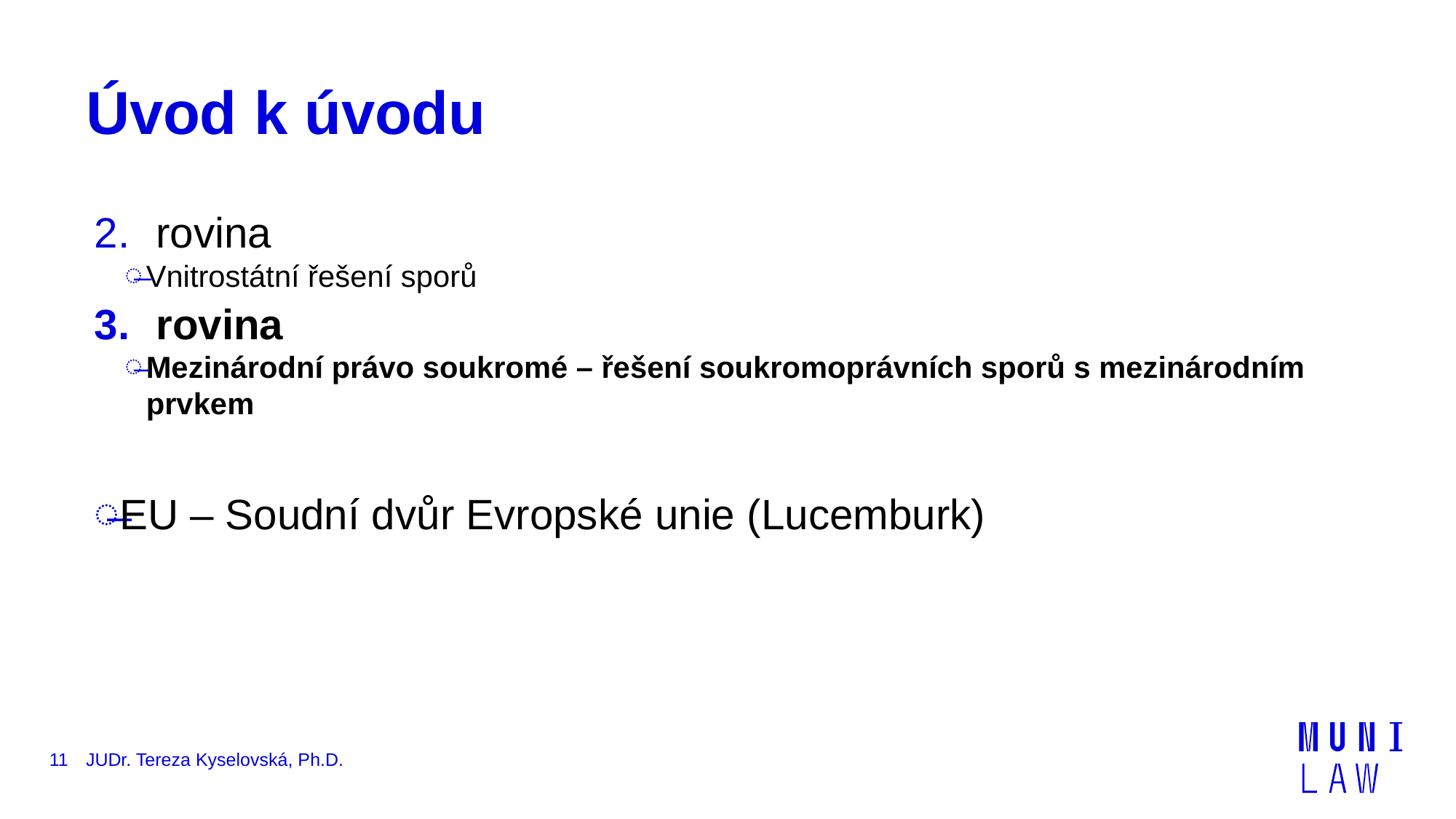

# Úvod k úvodu
rovina
Vnitrostátní řešení sporů
rovina
Mezinárodní právo soukromé – řešení soukromoprávních sporů s mezinárodním prvkem

EU – Soudní dvůr Evropské unie (Lucemburk)
11
JUDr. Tereza Kyselovská, Ph.D.